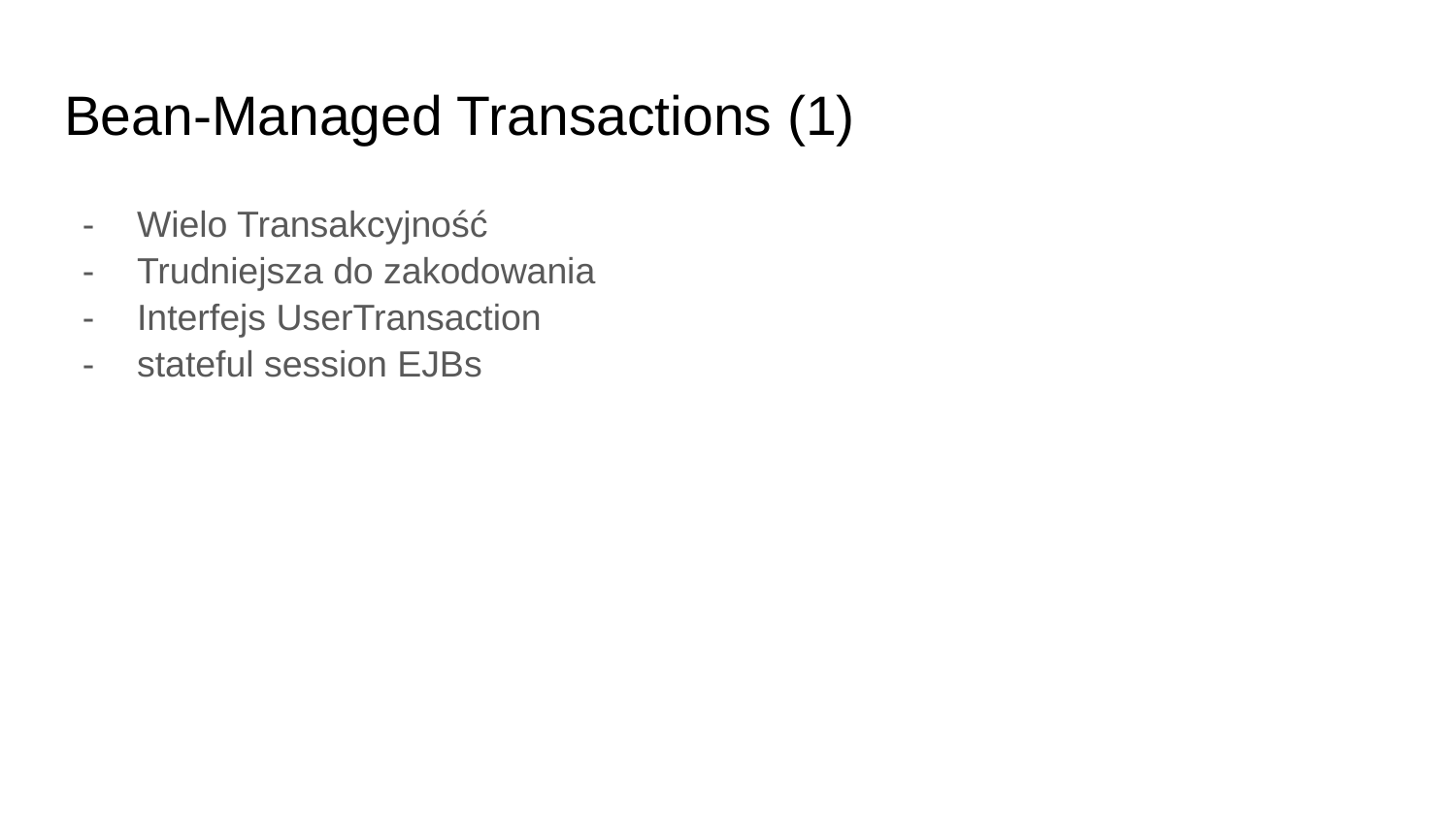

# Bean-Managed Transactions (1)
Wielo Transakcyjność
Trudniejsza do zakodowania
Interfejs UserTransaction
stateful session EJBs